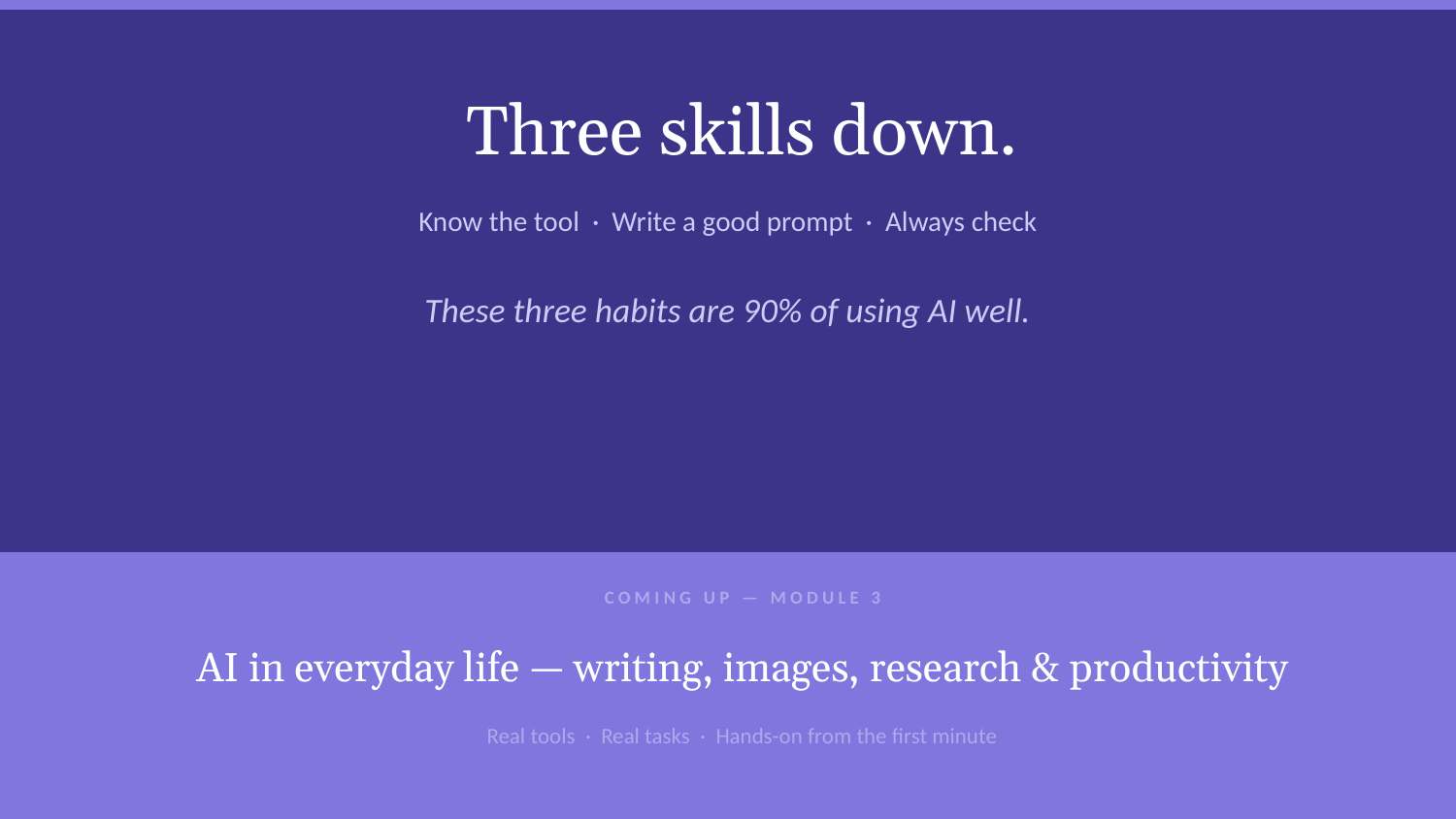

Three skills down.
Know the tool  ·  Write a good prompt  ·  Always check
These three habits are 90% of using AI well.

COMING UP — MODULE 3
AI in everyday life — writing, images, research & productivity
Real tools  ·  Real tasks  ·  Hands-on from the first minute